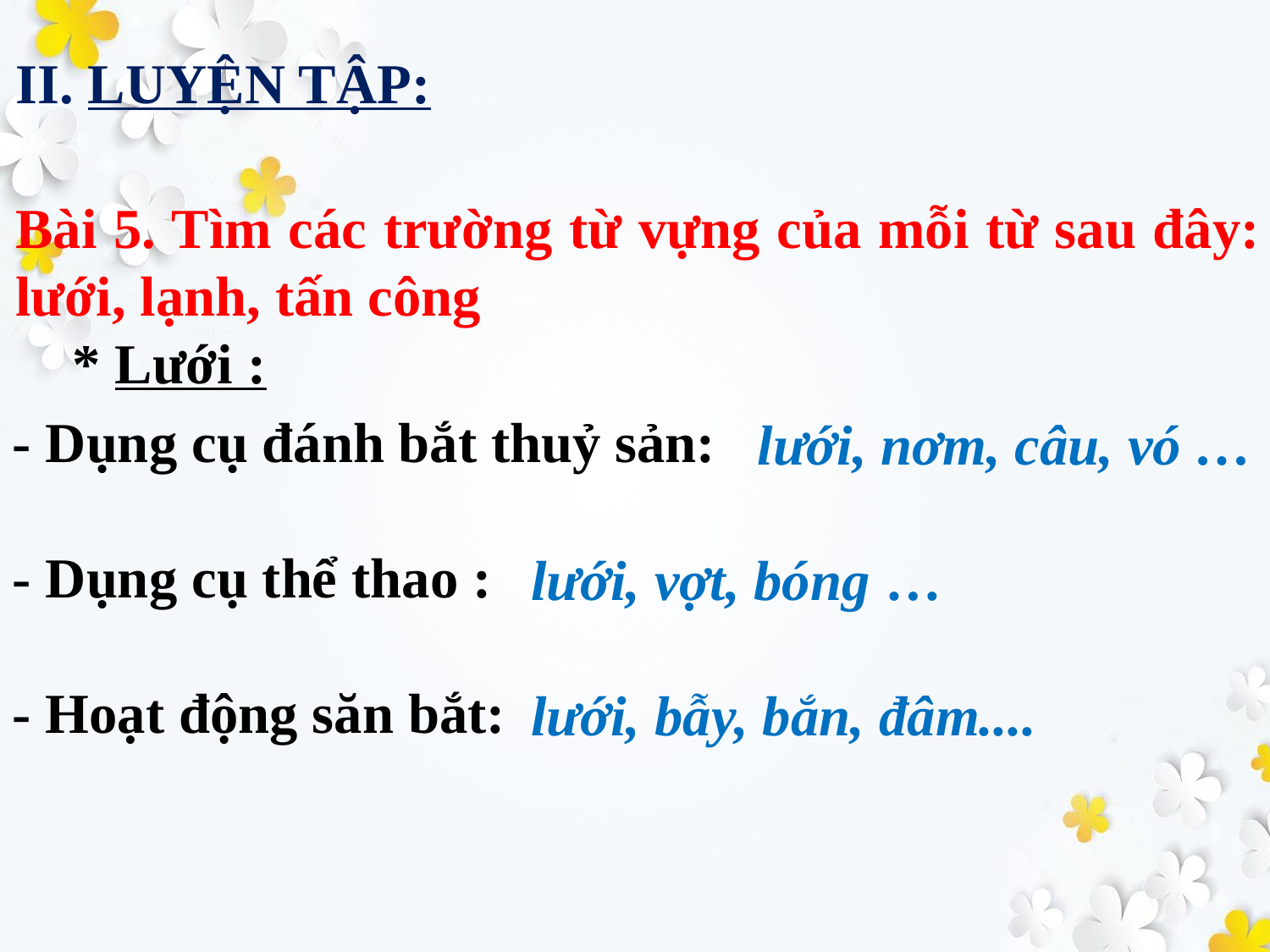

II. LUYỆN TẬP:

Bài 5. Tìm các trường từ vựng của mỗi từ sau đây: lưới, lạnh, tấn công
    * Lưới :

- Dụng cụ đánh bắt thuỷ sản:

- Dụng cụ thể thao :

- Hoạt động săn bắt:

	       lưới, nơm, câu, vó …

lưới, vợt, bóng …

lưới, bẫy, bắn, đâm....